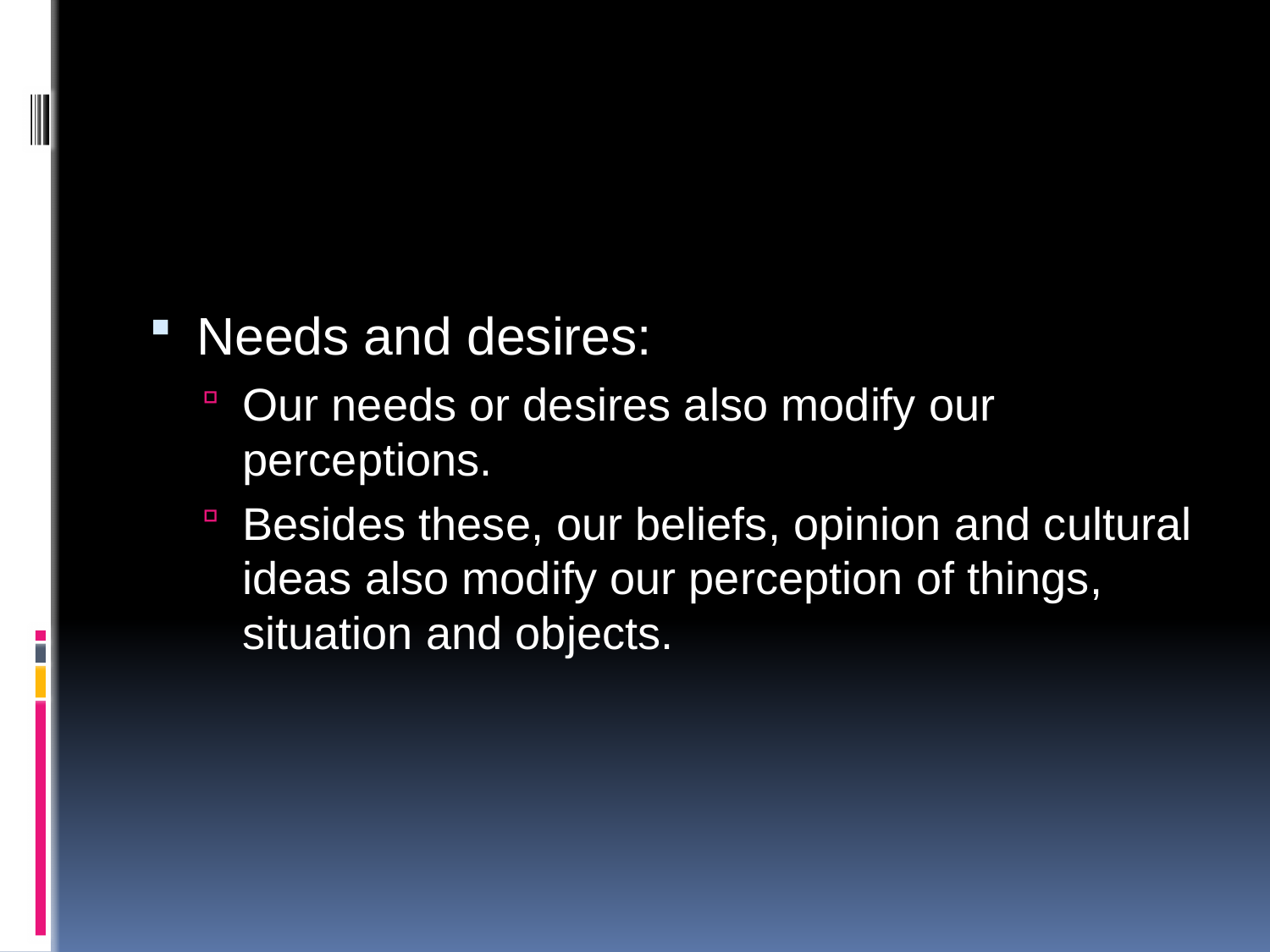

Needs and desires:
Our needs or desires also modify our perceptions.
Besides these, our beliefs, opinion and cultural ideas also modify our perception of things, situation and objects.